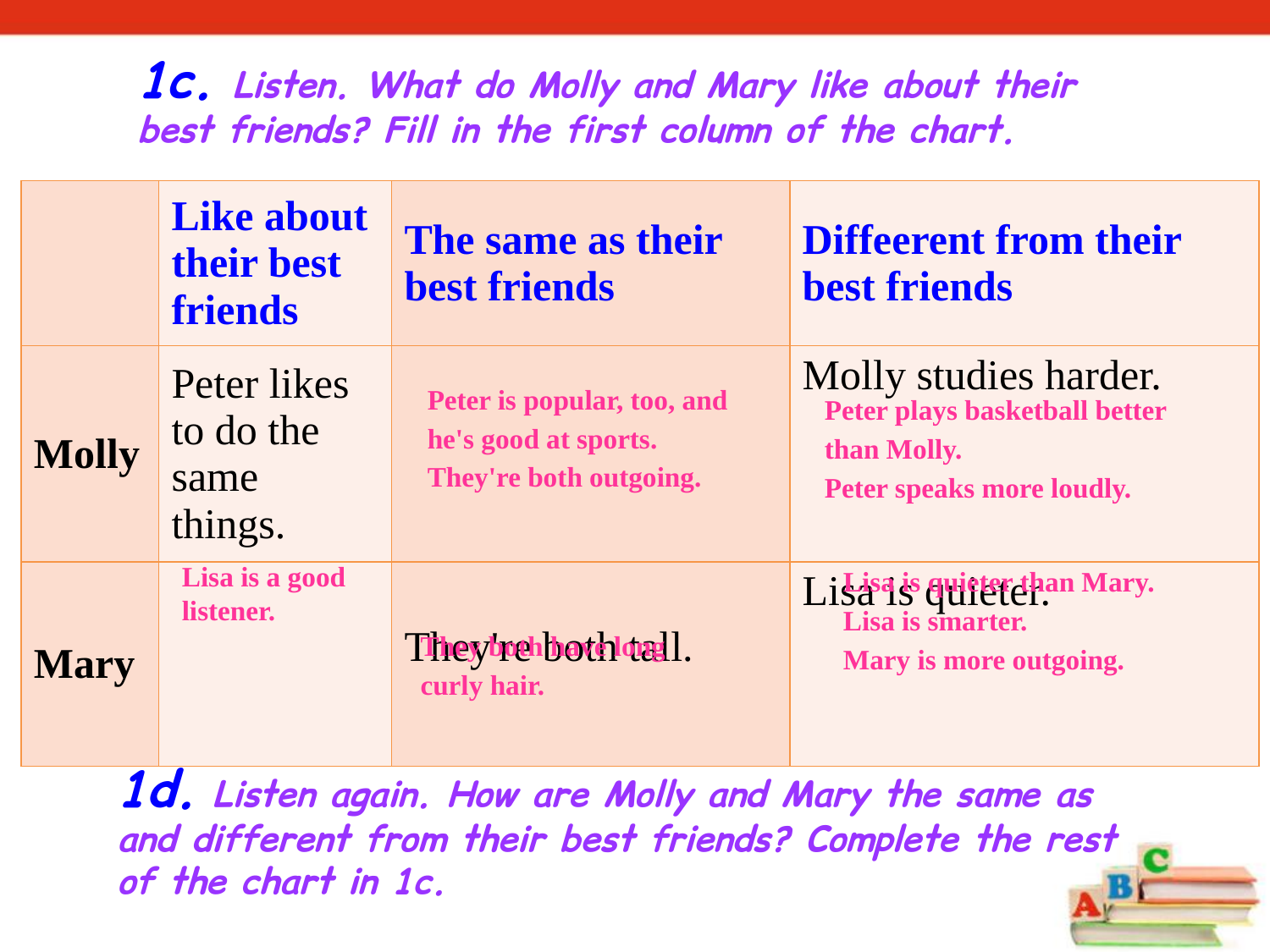

1c. Listen. What do Molly and Mary like about their best friends? Fill in the first column of the chart.
|  | Like about their best friends | The same as their best friends | Diffeerent from their best friends |
| --- | --- | --- | --- |
| Molly | Peter likes to do the same things. |  | Molly studies harder. |
| Mary |  | They're both tall. | Lisa is quieter. |
Peter is popular, too, and he's good at sports. They're both outgoing.
Peter plays basketball better than Molly.
Peter speaks more loudly.
Lisa is a good listener.
Lisa is quieter than Mary.
Lisa is smarter.
Mary is more outgoing.
They both have long curly hair.
1d. Listen again. How are Molly and Mary the same as and different from their best friends? Complete the rest of the chart in 1c.